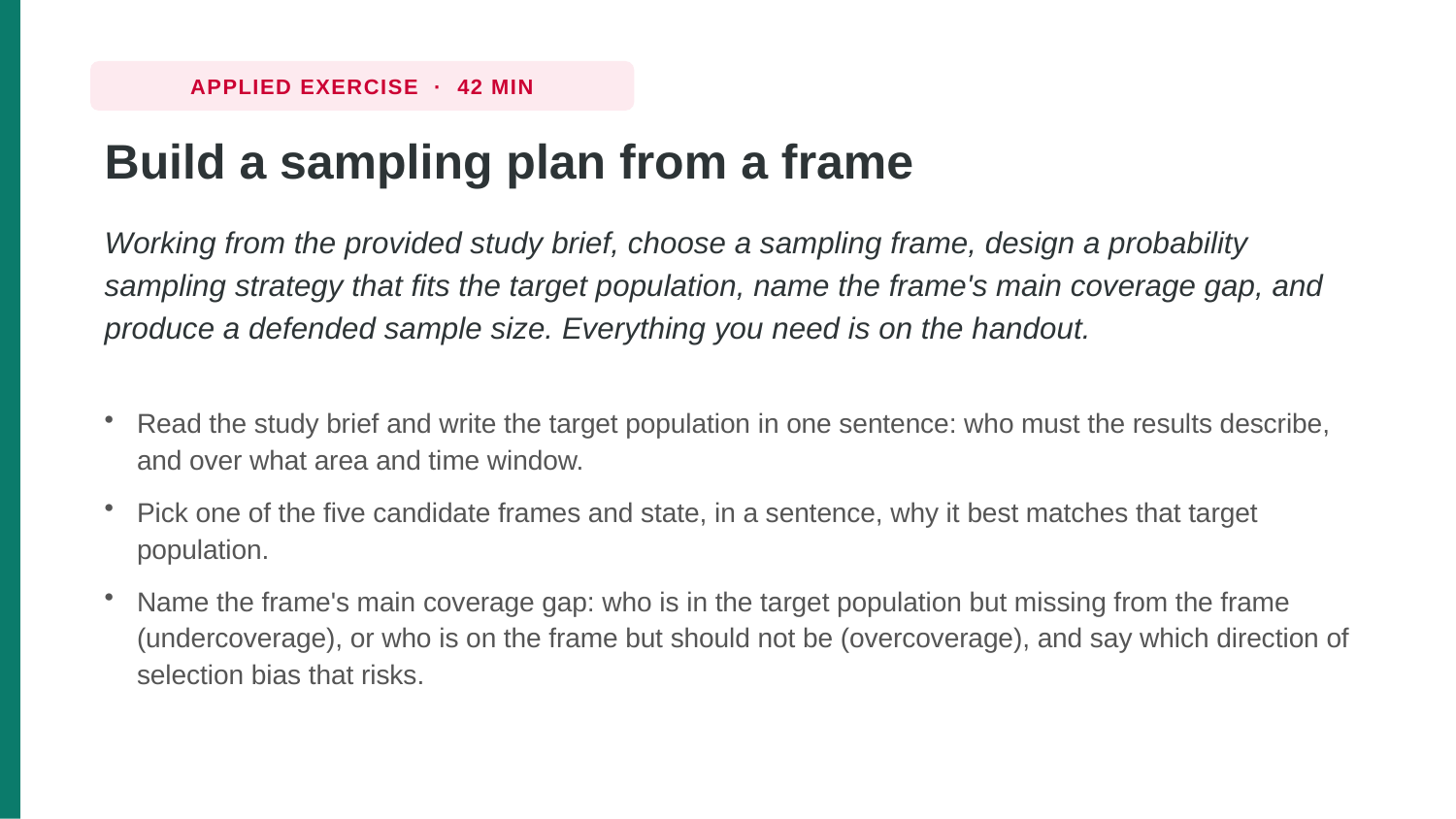

APPLIED EXERCISE  ·  42 MIN
Build a sampling plan from a frame
Working from the provided study brief, choose a sampling frame, design a probability sampling strategy that fits the target population, name the frame's main coverage gap, and produce a defended sample size. Everything you need is on the handout.
Read the study brief and write the target population in one sentence: who must the results describe, and over what area and time window.
Pick one of the five candidate frames and state, in a sentence, why it best matches that target population.
Name the frame's main coverage gap: who is in the target population but missing from the frame (undercoverage), or who is on the frame but should not be (overcoverage), and say which direction of selection bias that risks.